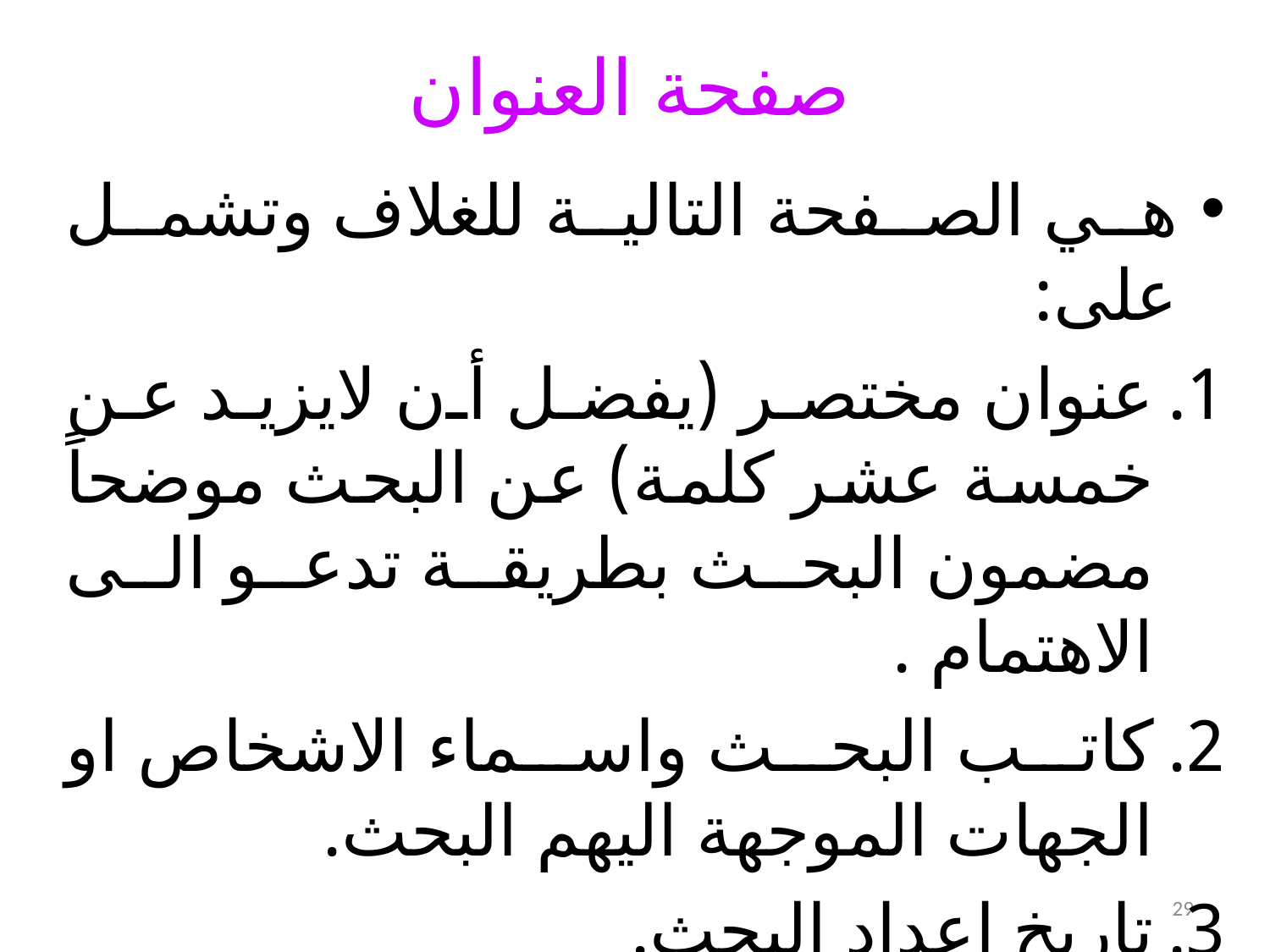

# صفحة العنوان
هي الصفحة التالية للغلاف وتشمل على:
عنوان مختصر (يفضل أن لايزيد عن خمسة عشر كلمة) عن البحث موضحاً مضمون البحث بطريقة تدعو الى الاهتمام .
كاتب البحث واسماء الاشخاص او الجهات الموجهة اليهم البحث.
تاريخ إعداد البحث.
29